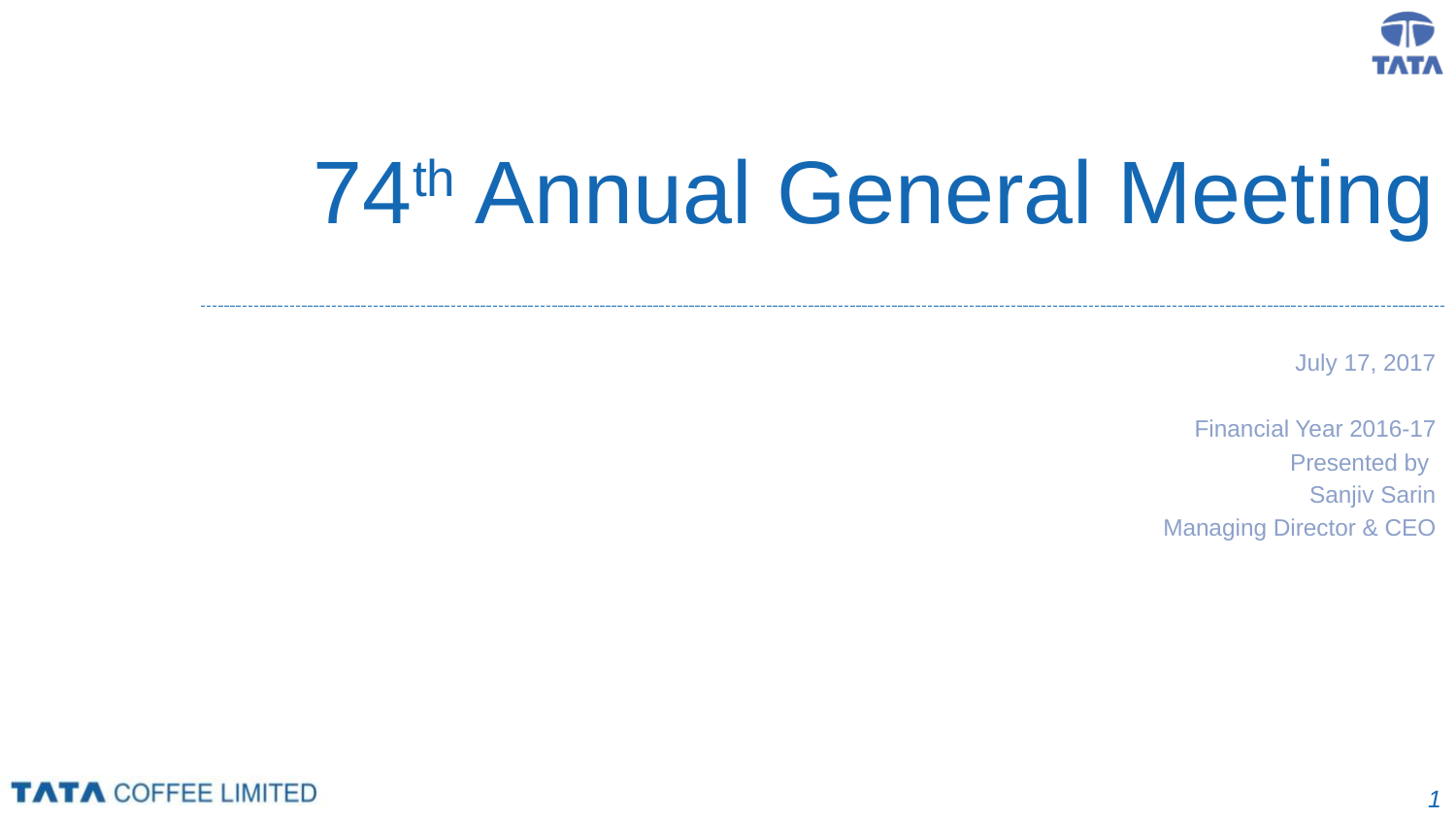

# 74th Annual General Meeting
July 17, 2017

Financial Year 2016-17
Presented by
Sanjiv Sarin
Managing Director & CEO
1